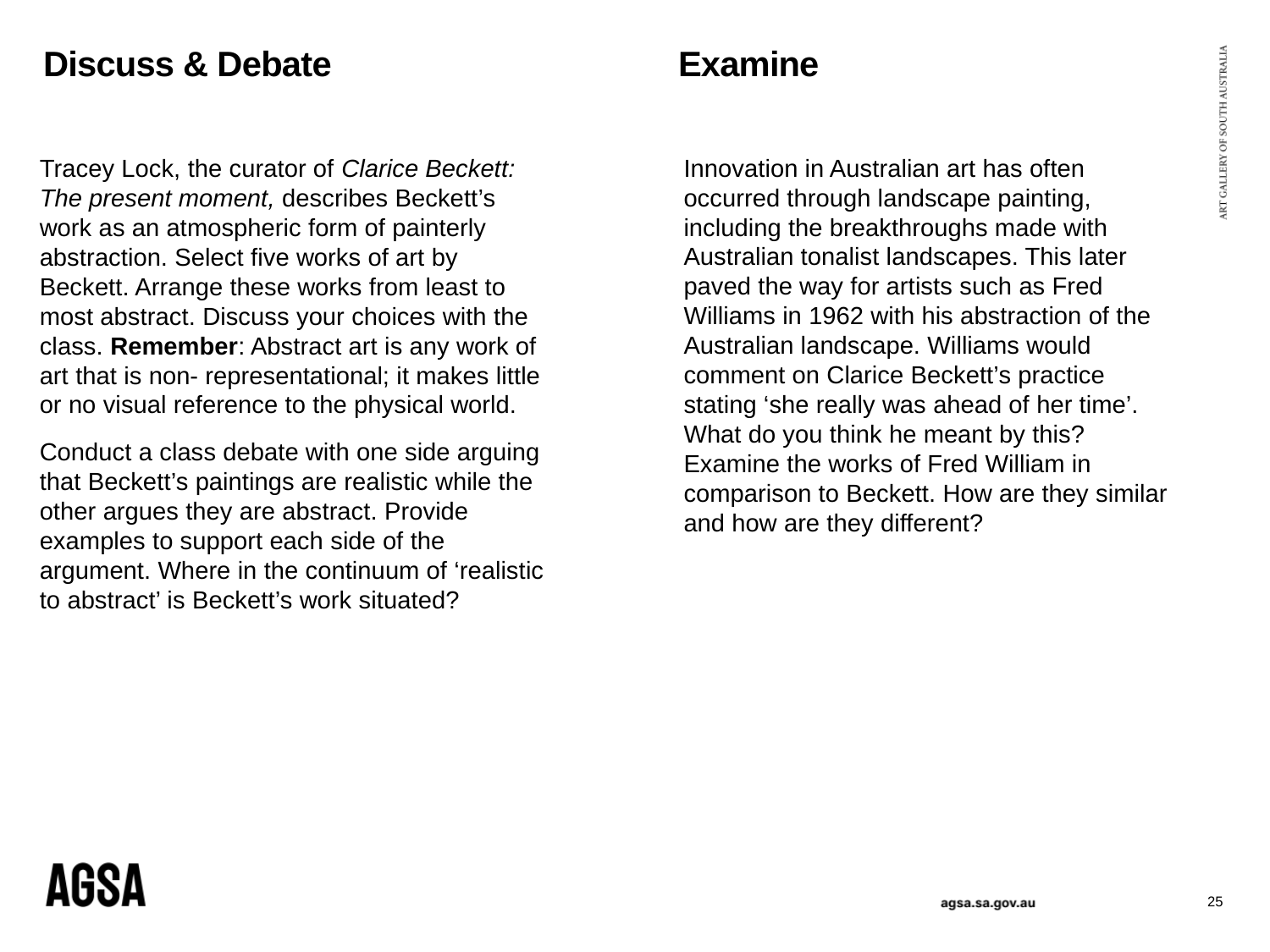

# Discuss & Debate 			Examine
Tracey Lock, the curator of Clarice Beckett: The present moment, describes Beckett’s work as an atmospheric form of painterly abstraction. Select five works of art by Beckett. Arrange these works from least to most abstract. Discuss your choices with the class. Remember: Abstract art is any work of art that is non- representational; it makes little or no visual reference to the physical world.
Conduct a class debate with one side arguing that Beckett’s paintings are realistic while the other argues they are abstract. Provide examples to support each side of the argument. Where in the continuum of ‘realistic to abstract’ is Beckett’s work situated?

Innovation in Australian art has often occurred through landscape painting, including the breakthroughs made with Australian tonalist landscapes. This later paved the way for artists such as Fred Williams in 1962 with his abstraction of the Australian landscape. Williams would comment on Clarice Beckett’s practice stating ‘she really was ahead of her time’. What do you think he meant by this? Examine the works of Fred William in comparison to Beckett. How are they similar and how are they different?